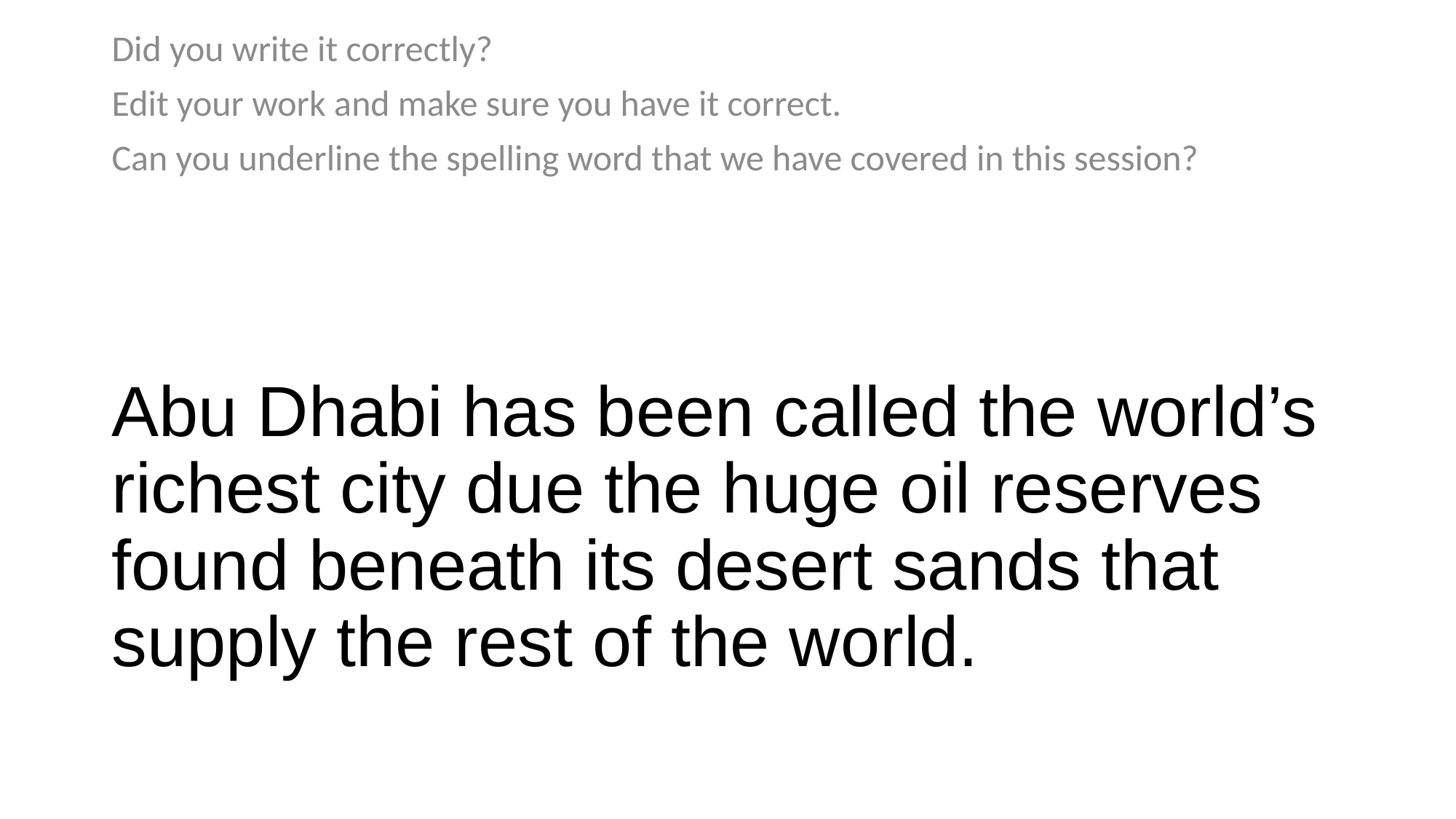

Did you write it correctly?
Edit your work and make sure you have it correct.
Can you underline the spelling word that we have covered in this session?
# Abu Dhabi has been called the world’s richest city due the huge oil reserves found beneath its desert sands that supply the rest of the world.